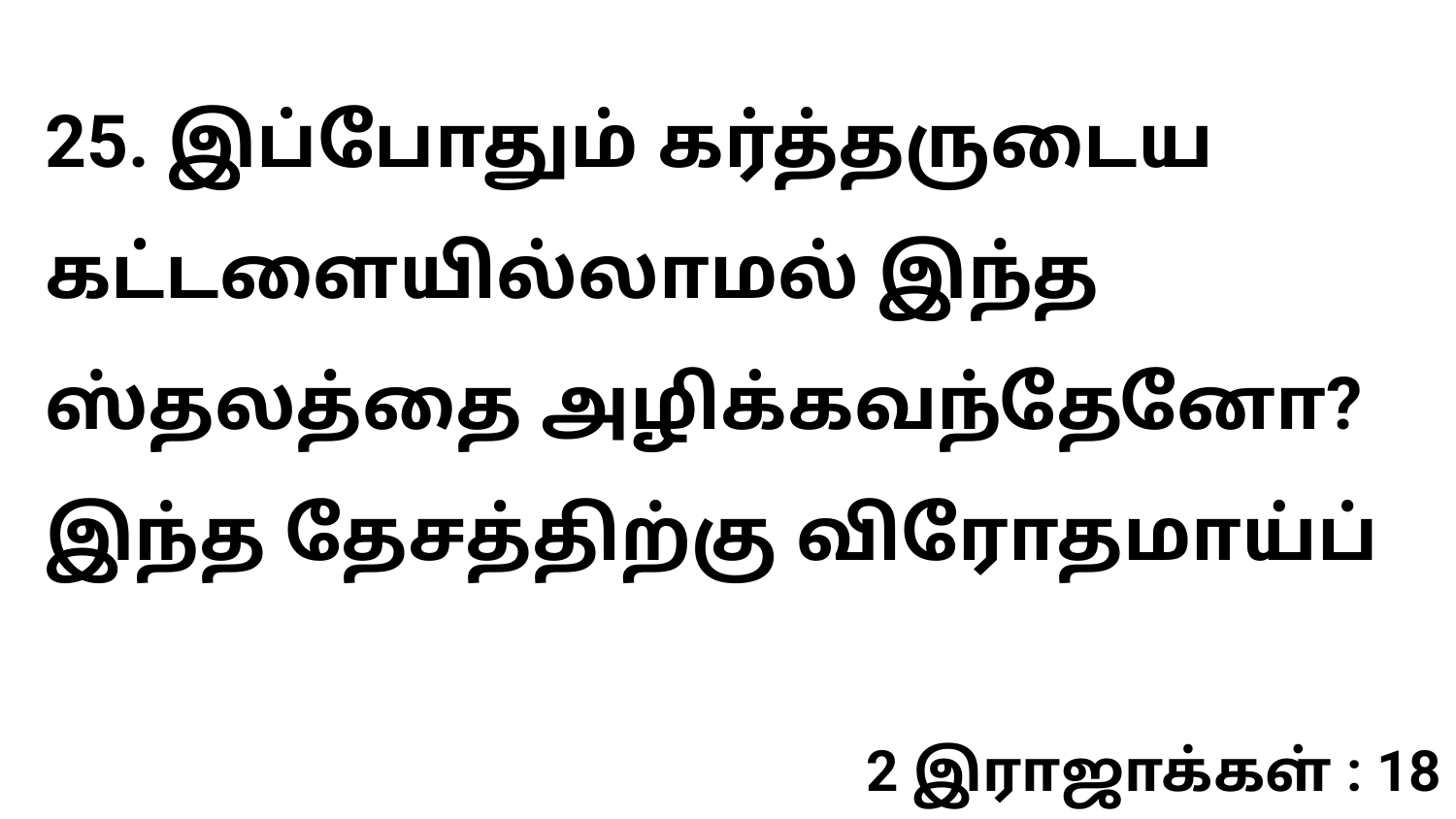

25. இப்போதும் கர்த்தருடைய கட்டளையில்லாமல் இந்த ஸ்தலத்தை அழிக்கவந்தேனோ? இந்த தேசத்திற்கு விரோதமாய்ப்
2 இராஜாக்கள் : 18